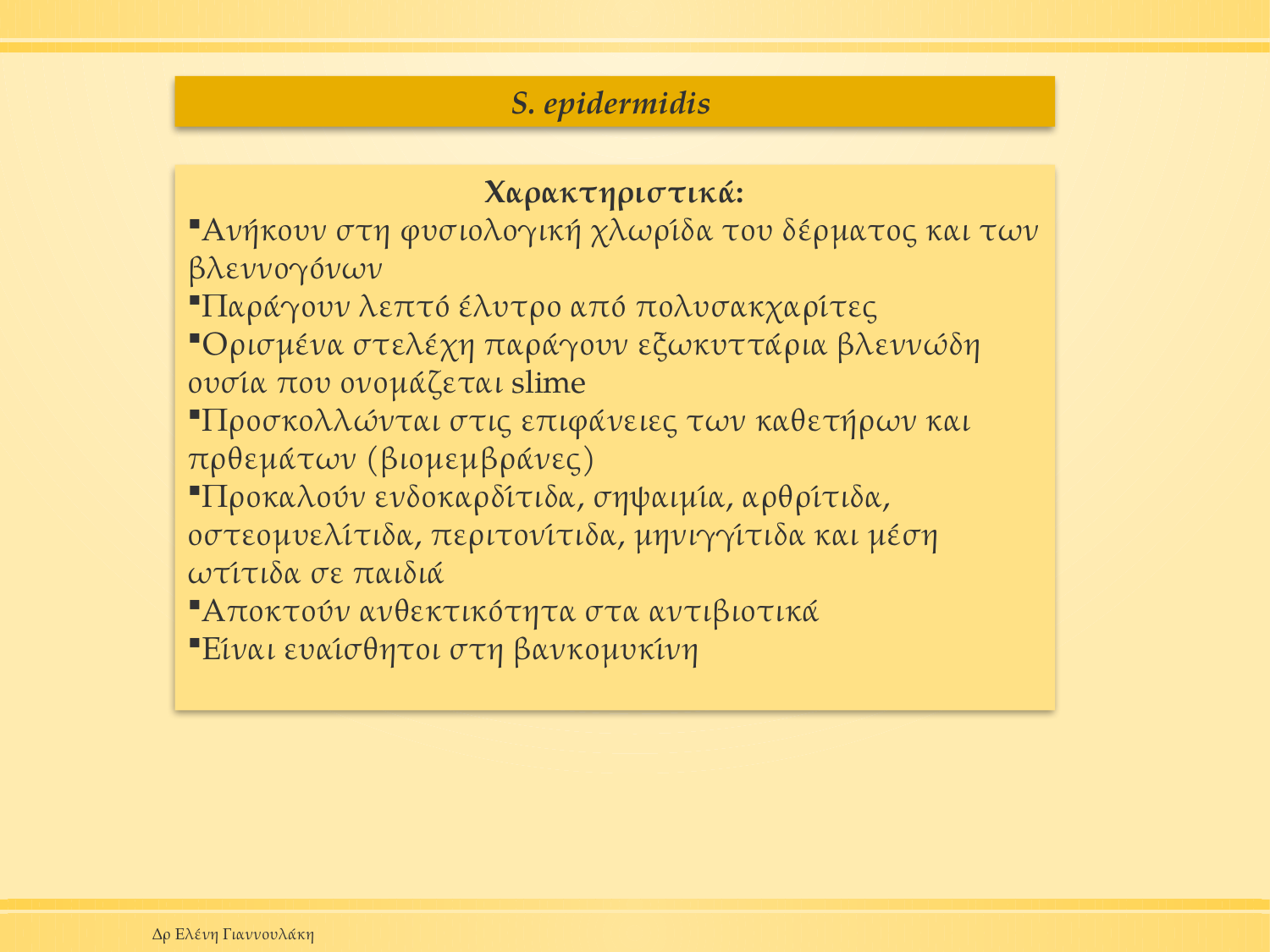

S. epidermidis
Χαρακτηριστικά:
Ανήκουν στη φυσιολογική χλωρίδα του δέρματος και των βλεννογόνων
Παράγουν λεπτό έλυτρο από πολυσακχαρίτες
Ορισμένα στελέχη παράγουν εξωκυττάρια βλεννώδη ουσία που ονομάζεται slime
Προσκολλώνται στις επιφάνειες των καθετήρων και πρθεμάτων (βιομεμβράνες)
Προκαλούν ενδοκαρδίτιδα, σηψαιμία, αρθρίτιδα, οστεομυελίτιδα, περιτονίτιδα, μηνιγγίτιδα και μέση ωτίτιδα σε παιδιά
Αποκτούν ανθεκτικότητα στα αντιβιοτικά
Είναι ευαίσθητοι στη βανκομυκίνη

Δρ Ελένη Γιαννουλάκη